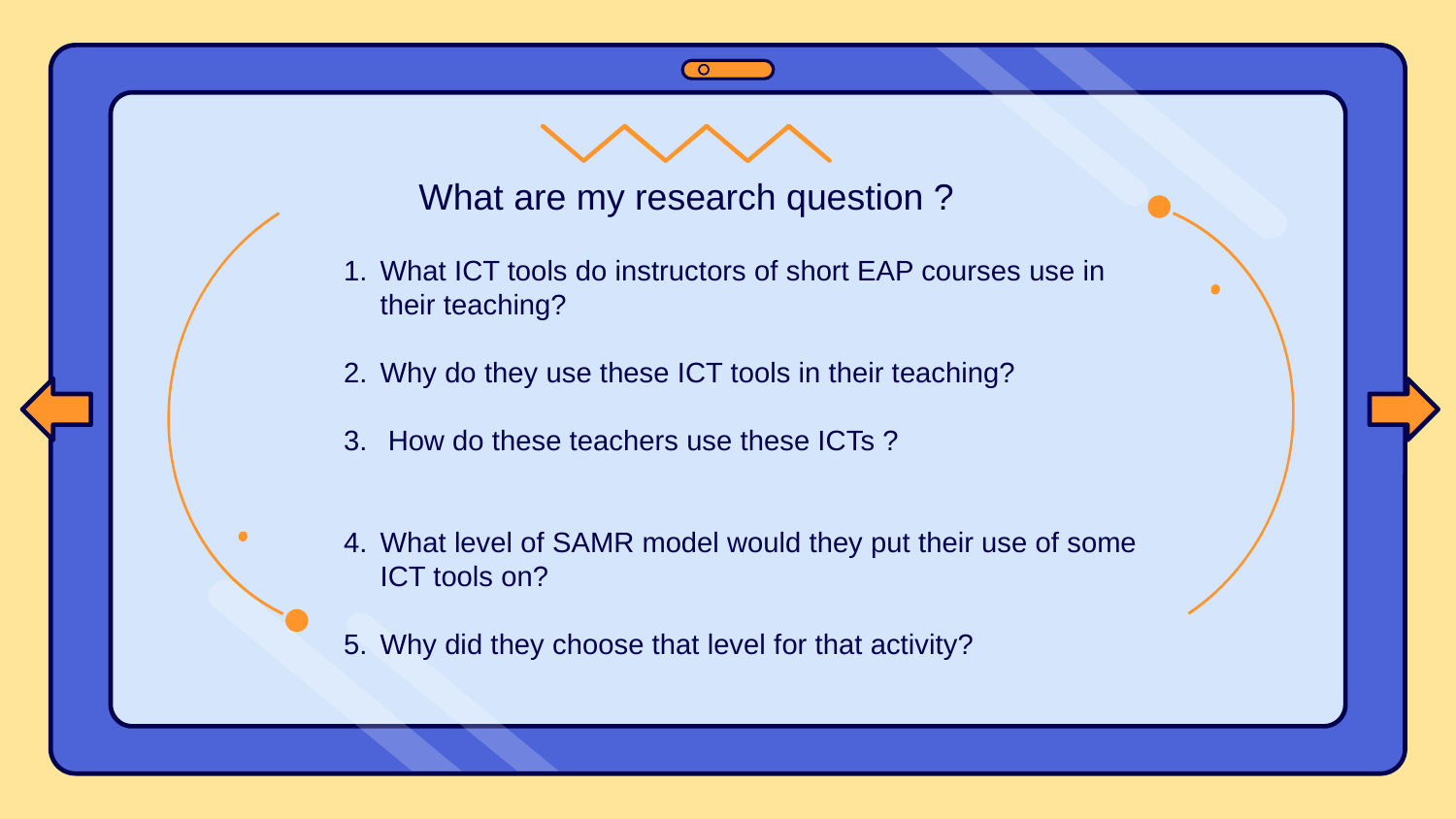

# What are my research question ?

What ICT tools do instructors of short EAP courses use in their teaching?

Why do they use these ICT tools in their teaching?

 How do these teachers use these ICTs ?

What level of SAMR model would they put their use of some ICT tools on?

Why did they choose that level for that activity?